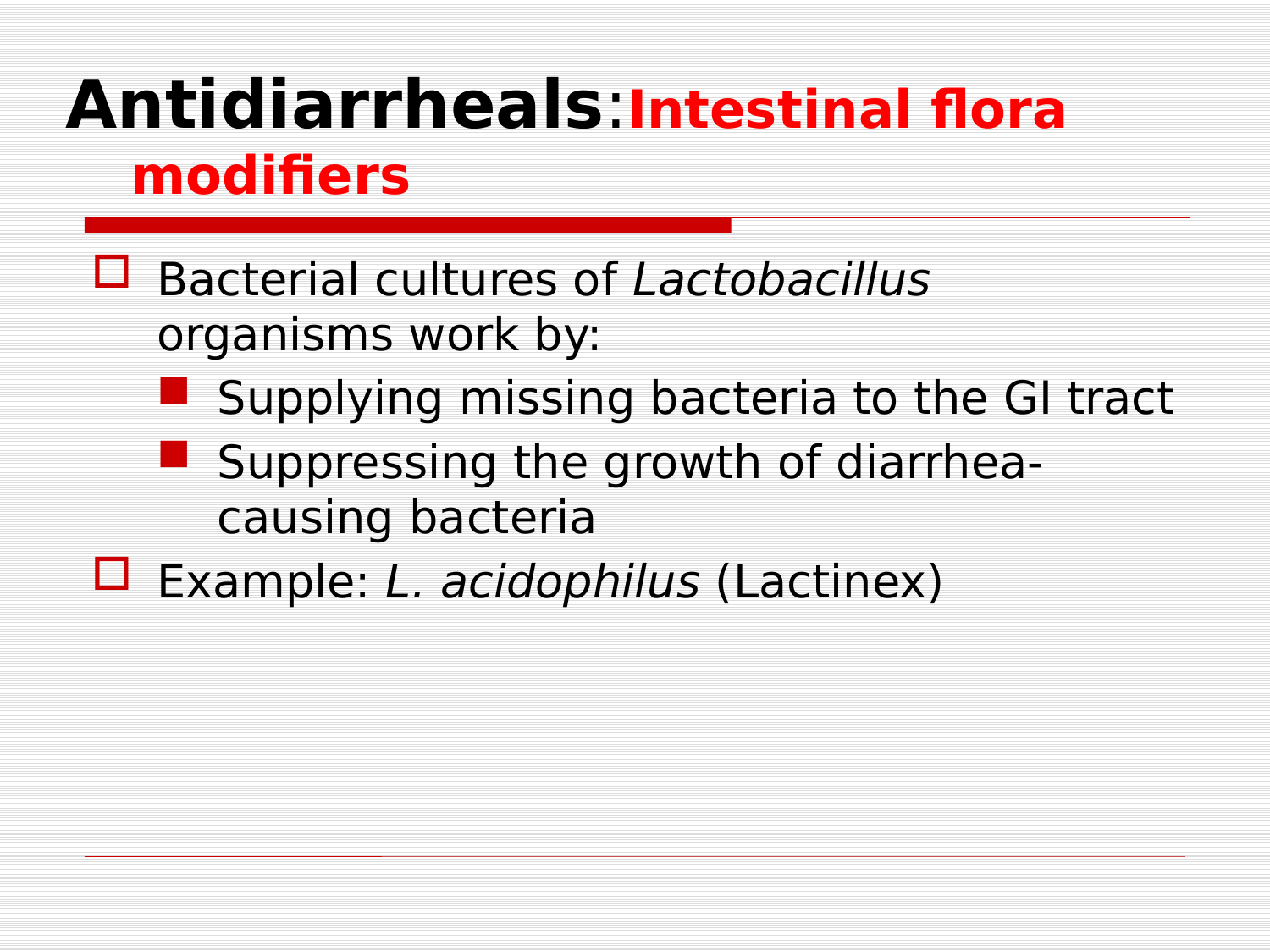

# Antidiarrheals:Intestinal flora modifiers
Bacterial cultures of Lactobacillus organisms work by:
Supplying missing bacteria to the GI tract
Suppressing the growth of diarrhea-causing bacteria
Example: L. acidophilus (Lactinex)